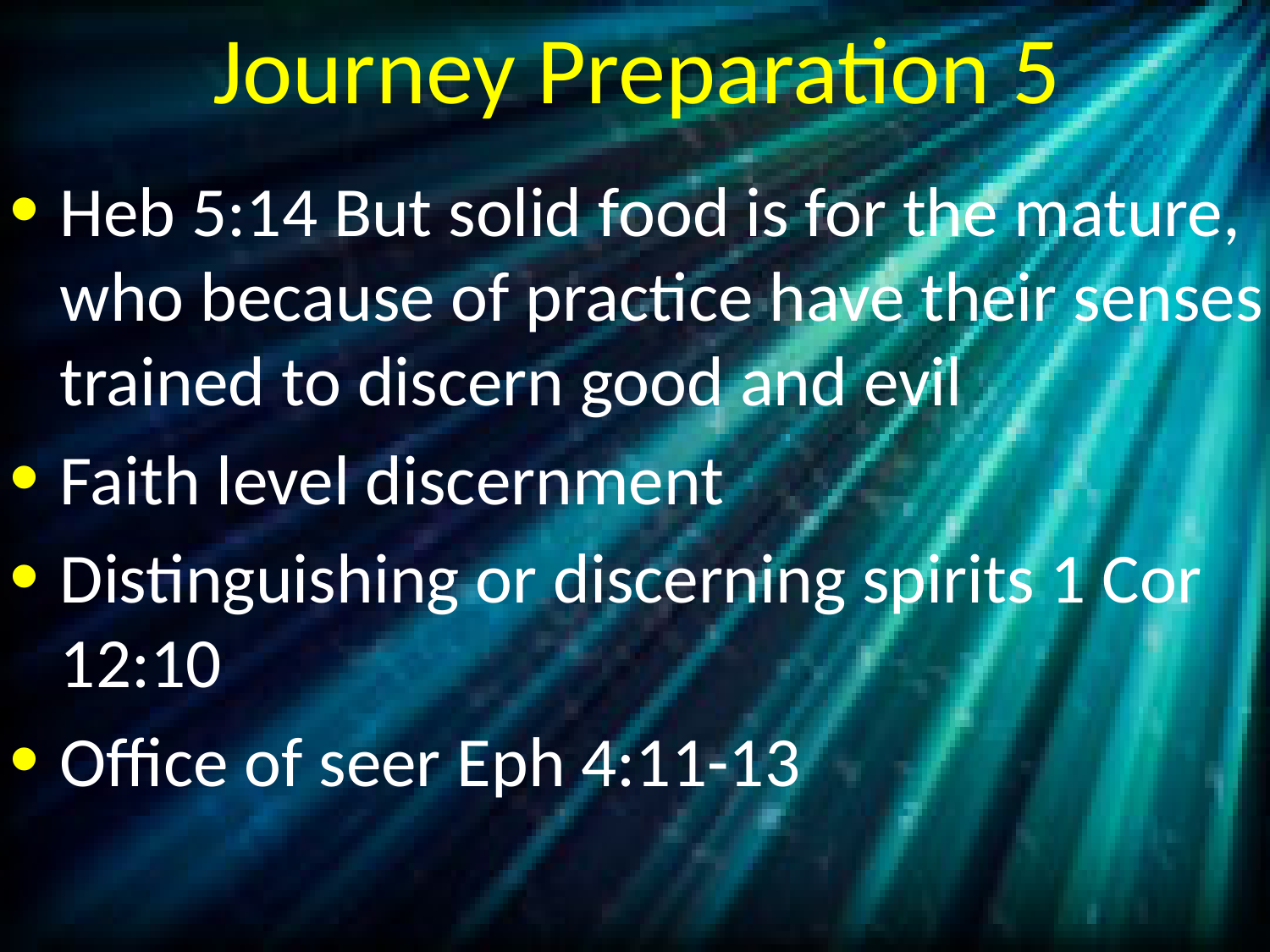

# Journey Preparation 5
Heb 5:14 But solid food is for the mature, who because of practice have their senses trained to discern good and evil
Faith level discernment
Distinguishing or discerning spirits 1 Cor 12:10
Office of seer Eph 4:11-13